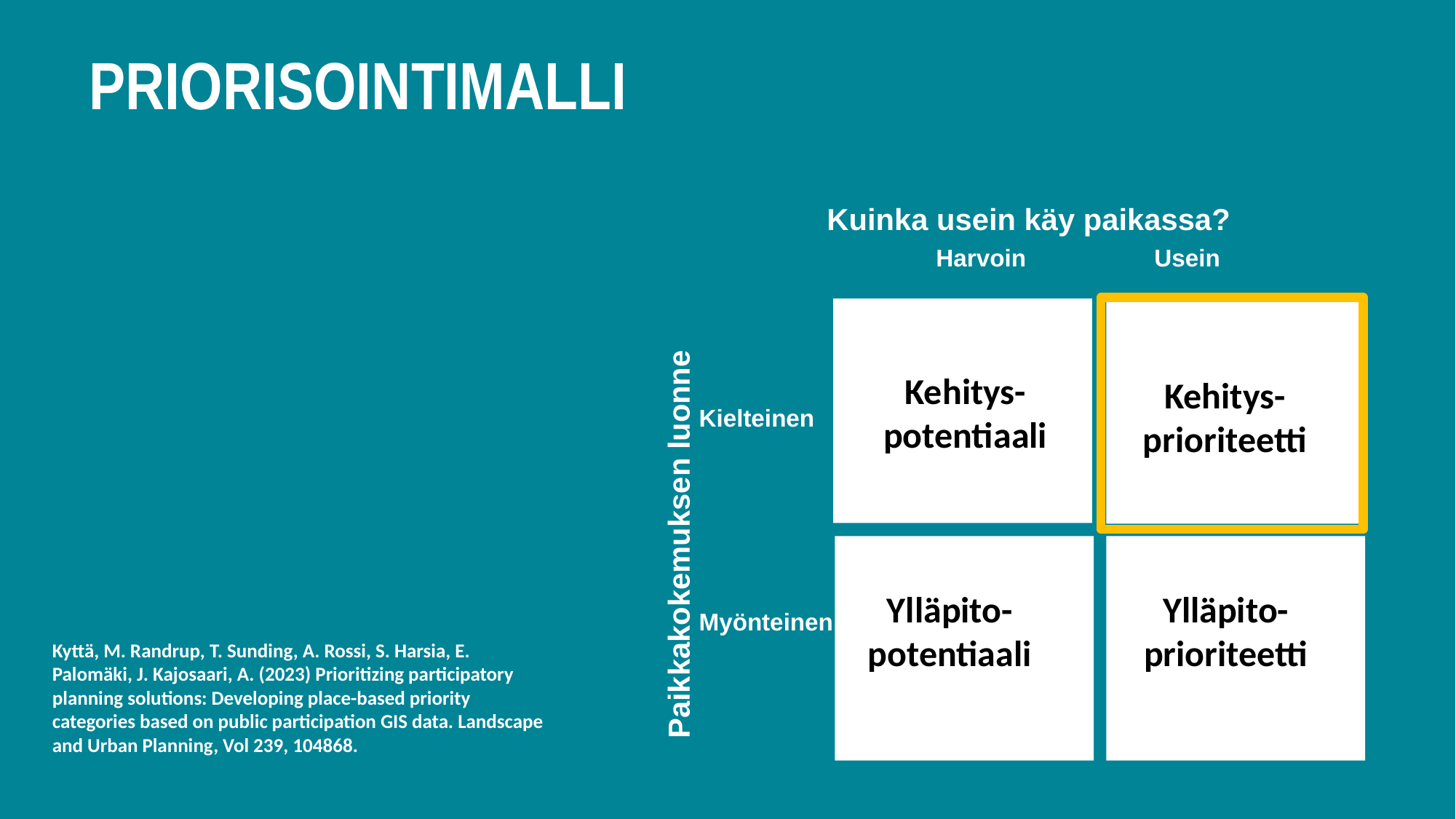

PRIORISOINTIMALLI
Kuinka usein käy paikassa?
	Harvoin		Usein

Kehitys-
potentiaali
Kehitys-
prioriteetti
Paikkakokemuksen luonne
Kielteinen

Myönteinen

Ylläpito-
potentiaali
Ylläpito-
prioriteetti
Kyttä, M. Randrup, T. Sunding, A. Rossi, S. Harsia, E. Palomäki, J. Kajosaari, A. (2023) Prioritizing participatory planning solutions: Developing place-based priority categories based on public participation GIS data. Landscape and Urban Planning, Vol 239, 104868.
20
03/09/2018